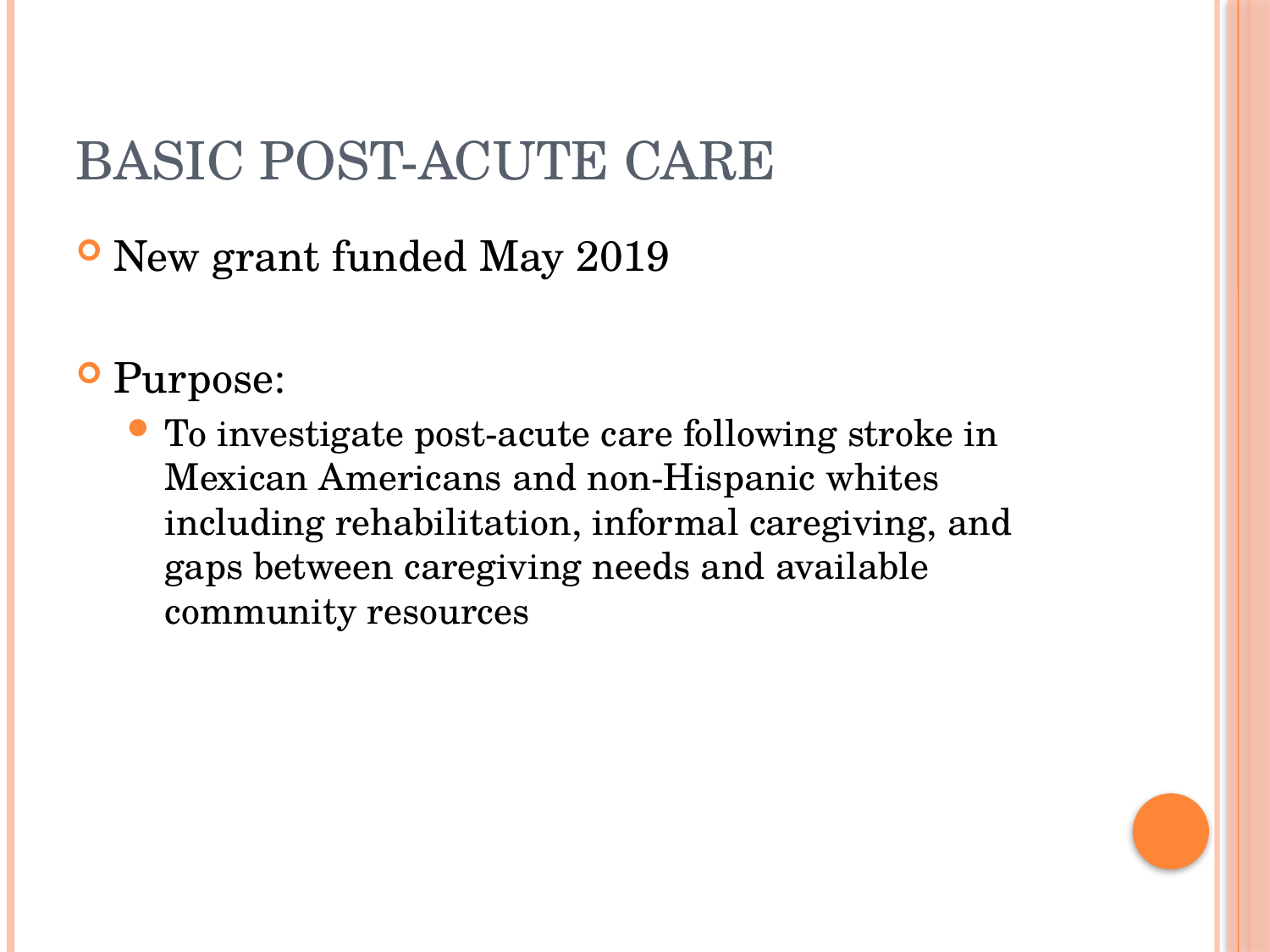

# BASIC Post-Acute Care
New grant funded May 2019

Purpose:
To investigate post-acute care following stroke in Mexican Americans and non-Hispanic whites including rehabilitation, informal caregiving, and gaps between caregiving needs and available community resources